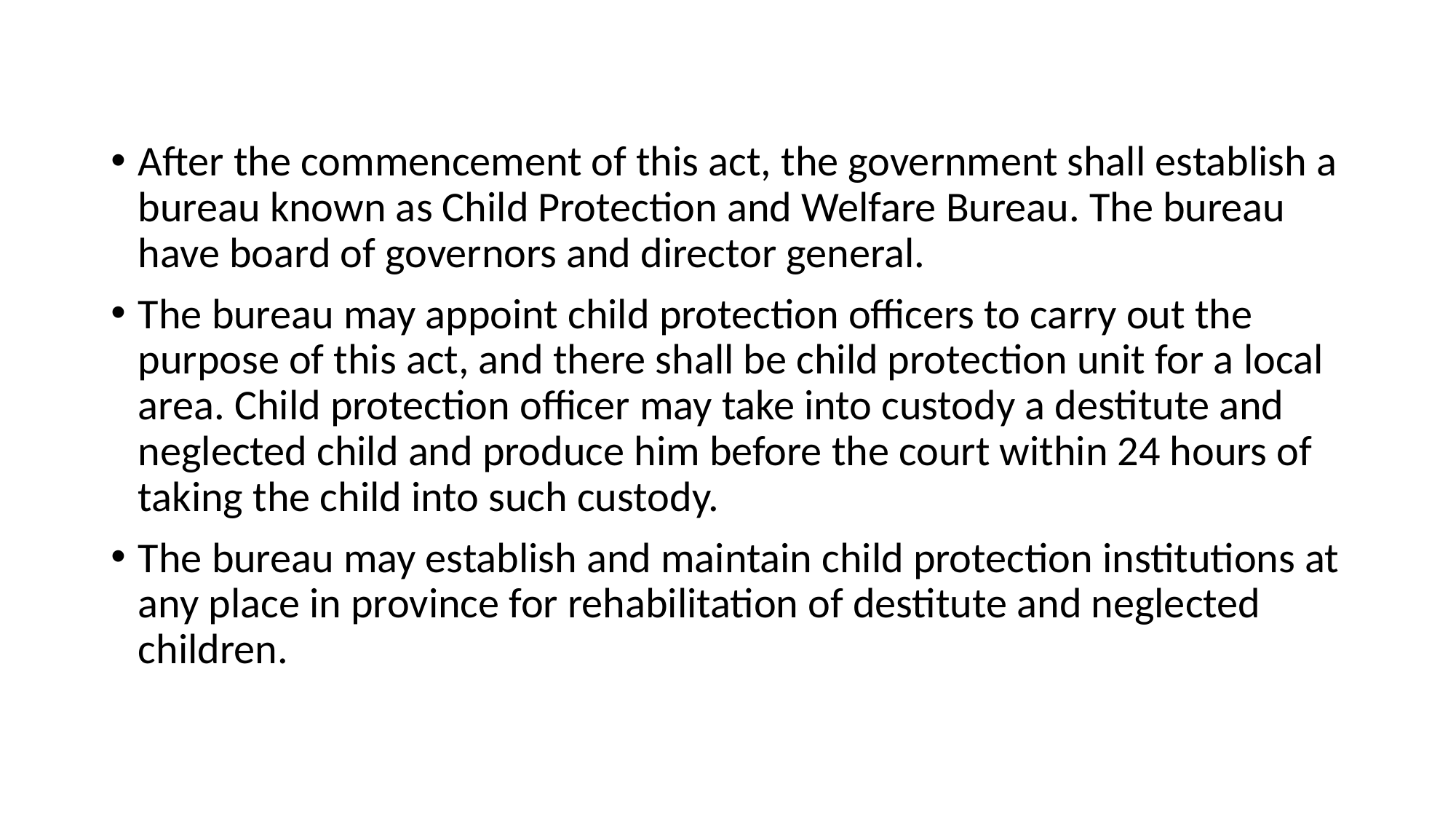

#
After the commencement of this act, the government shall establish a bureau known as Child Protection and Welfare Bureau. The bureau have board of governors and director general.
The bureau may appoint child protection officers to carry out the purpose of this act, and there shall be child protection unit for a local area. Child protection officer may take into custody a destitute and neglected child and produce him before the court within 24 hours of taking the child into such custody.
The bureau may establish and maintain child protection institutions at any place in province for rehabilitation of destitute and neglected children.